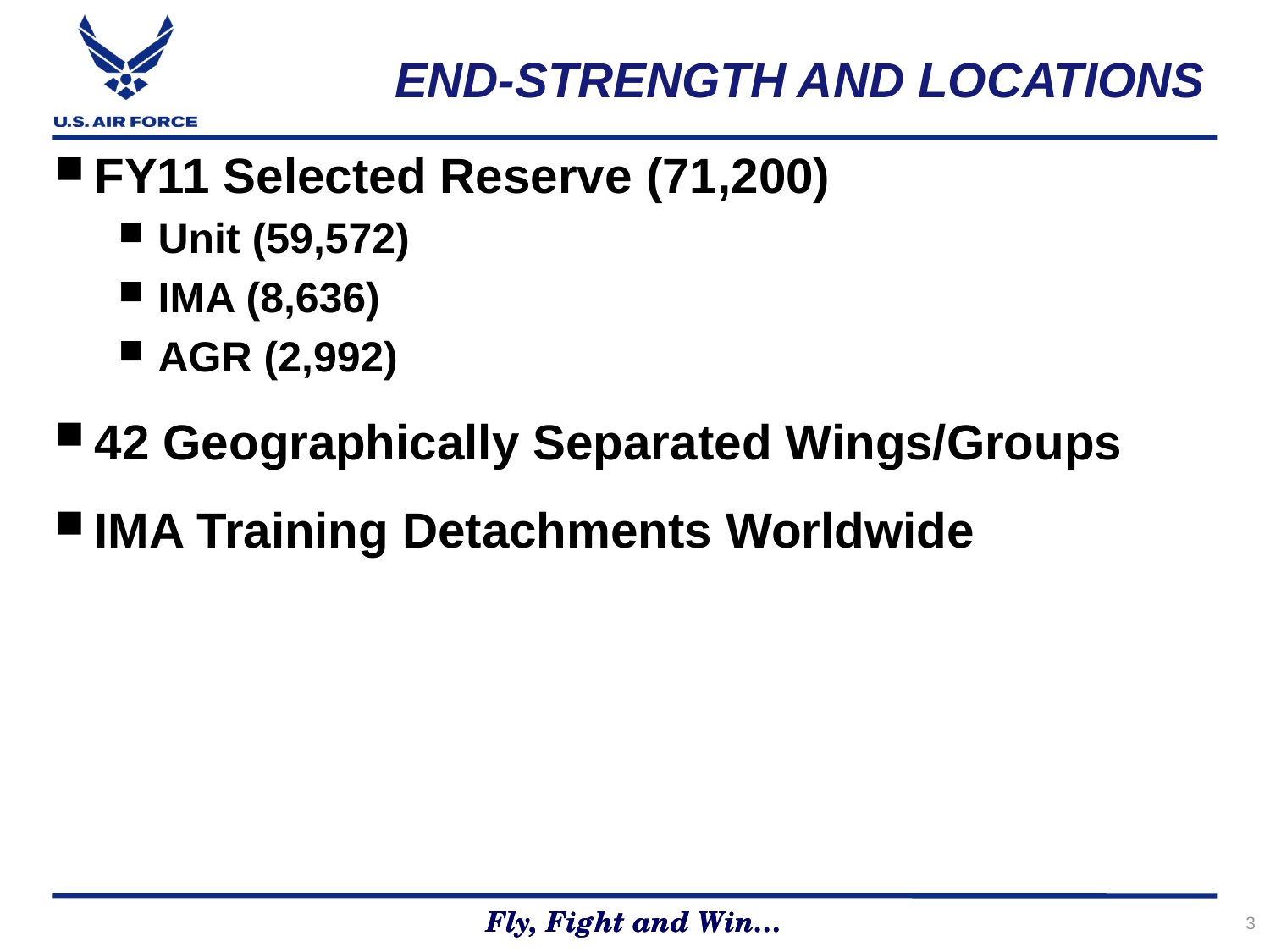

END-STRENGTH AND LOCATIONS
FY11 Selected Reserve (71,200)
Unit (59,572)
IMA (8,636)
AGR (2,992)

42 Geographically Separated Wings/Groups

IMA Training Detachments Worldwide

3